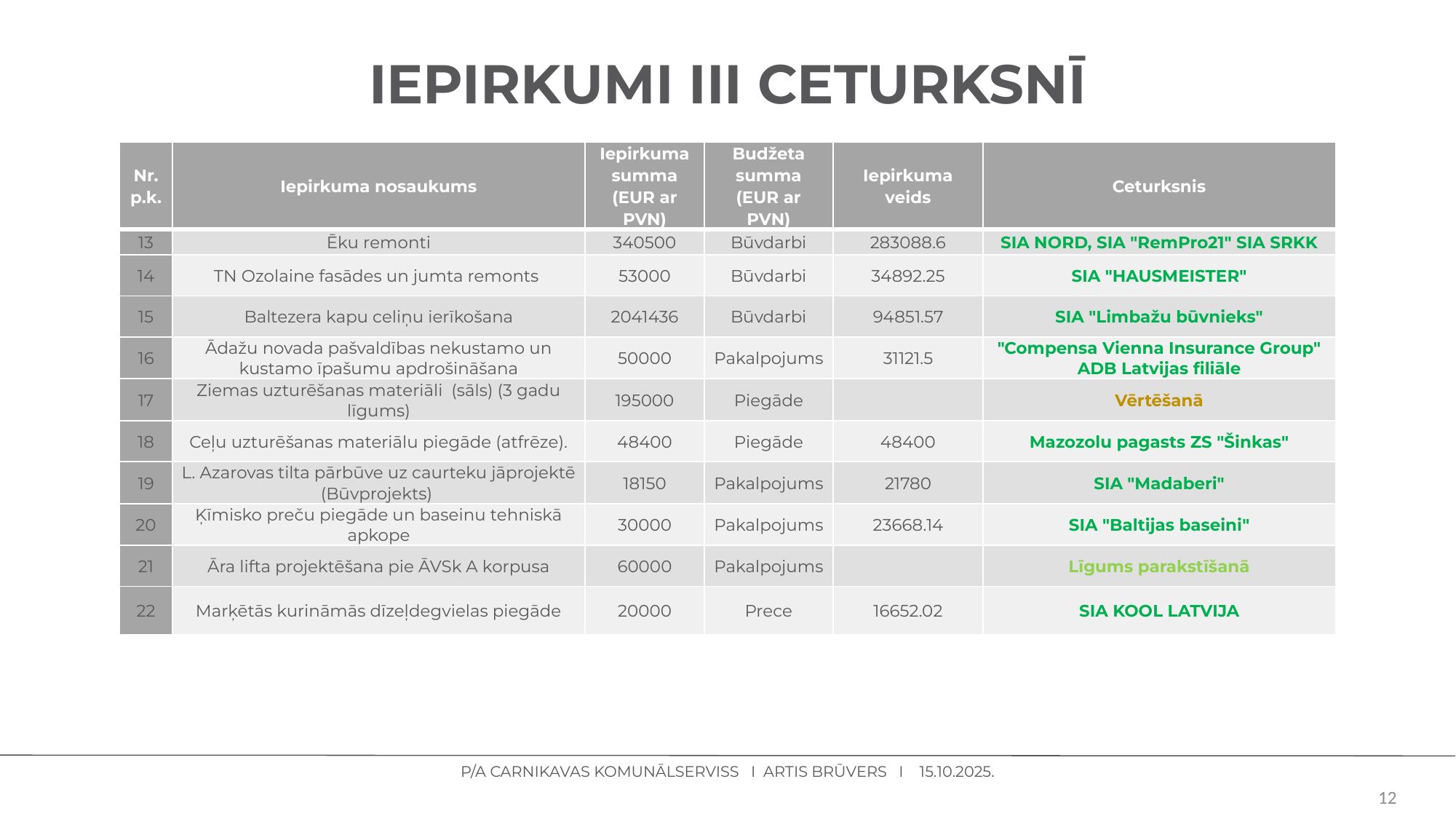

# IEPIRKUMI III CETURKSNĪ
| Nr.p.k. | Iepirkuma nosaukums | Iepirkuma summa (EUR ar PVN) | Budžeta summa (EUR ar PVN) | Iepirkuma veids | Ceturksnis |
| --- | --- | --- | --- | --- | --- |
| 13 | Ēku remonti | 340500 | Būvdarbi | 283088.6 | SIA NORD, SIA "RemPro21" SIA SRKK |
| 14 | TN Ozolaine fasādes un jumta remonts | 53000 | Būvdarbi | 34892.25 | SIA "HAUSMEISTER" |
| 15 | Baltezera kapu celiņu ierīkošana | 2041436 | Būvdarbi | 94851.57 | SIA "Limbažu būvnieks" |
| 16 | Ādažu novada pašvaldības nekustamo un kustamo īpašumu apdrošināšana | 50000 | Pakalpojums | 31121.5 | "Compensa Vienna Insurance Group" ADB Latvijas filiāle |
| 17 | Ziemas uzturēšanas materiāli (sāls) (3 gadu līgums) | 195000 | Piegāde |  | Vērtēšanā |
| 18 | Ceļu uzturēšanas materiālu piegāde (atfrēze). | 48400 | Piegāde | 48400 | Mazozolu pagasts ZS "Šinkas" |
| 19 | L. Azarovas tilta pārbūve uz caurteku jāprojektē (Būvprojekts) | 18150 | Pakalpojums | 21780 | SIA "Madaberi" |
| 20 | Ķīmisko preču piegāde un baseinu tehniskā apkope | 30000 | Pakalpojums | 23668.14 | SIA "Baltijas baseini" |
| 21 | Āra lifta projektēšana pie ĀVSk A korpusa | 60000 | Pakalpojums |  | Līgums parakstīšanā |
| 22 | Marķētās kurināmās dīzeļdegvielas piegāde | 20000 | Prece | 16652.02 | SIA KOOL LATVIJA |

P/A CARNIKAVAS KOMUNĀLSERVISS   I  ARTIS BRŪVERS   I    15.10.2025.
12